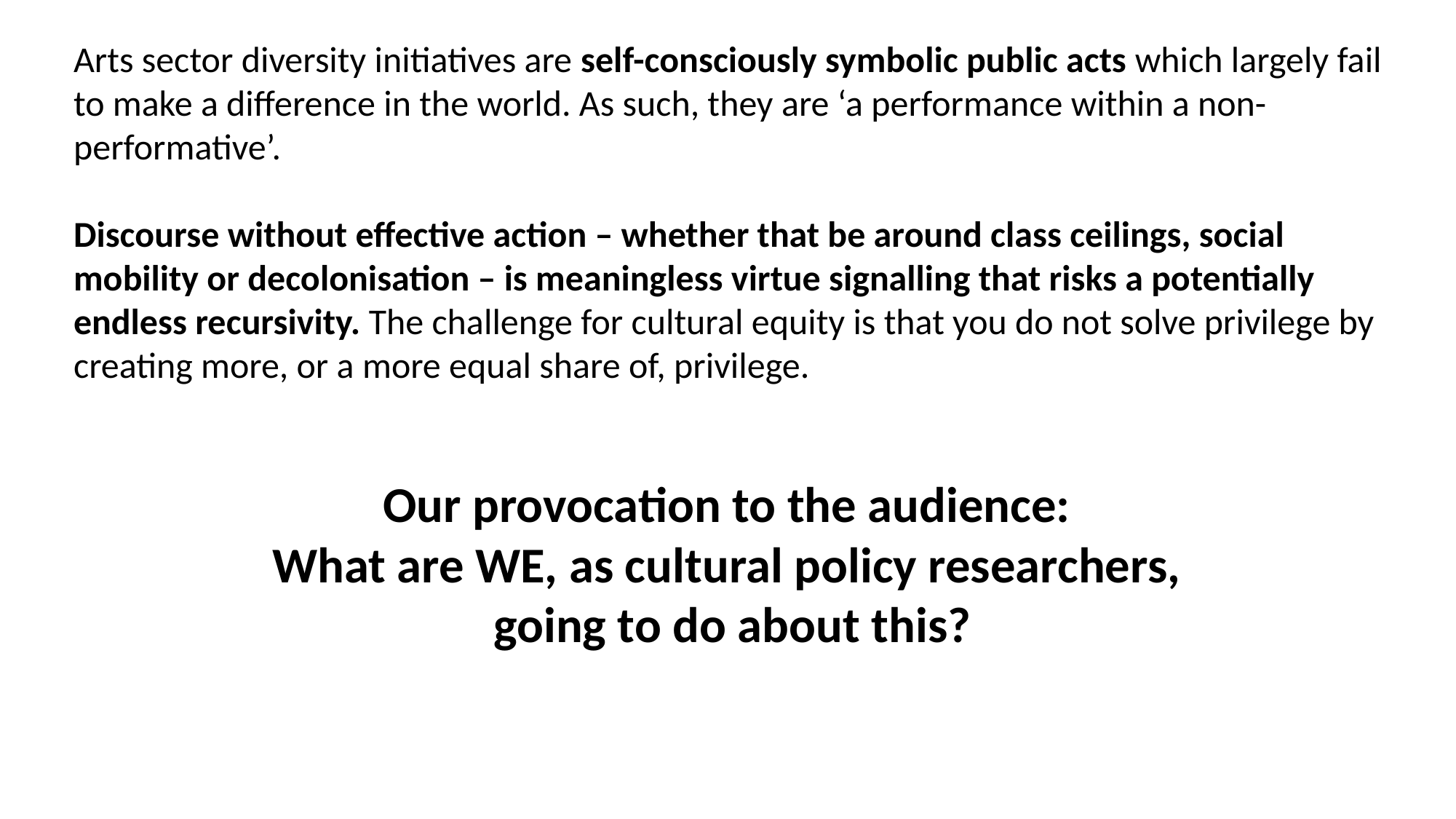

Arts sector diversity initiatives are self-consciously symbolic public acts which largely fail to make a difference in the world. As such, they are ‘a performance within a non-performative’.

Discourse without effective action – whether that be around class ceilings, social mobility or decolonisation – is meaningless virtue signalling that risks a potentially endless recursivity. The challenge for cultural equity is that you do not solve privilege by creating more, or a more equal share of, privilege.

Our provocation to the audience:
What are WE, as cultural policy researchers,
going to do about this?